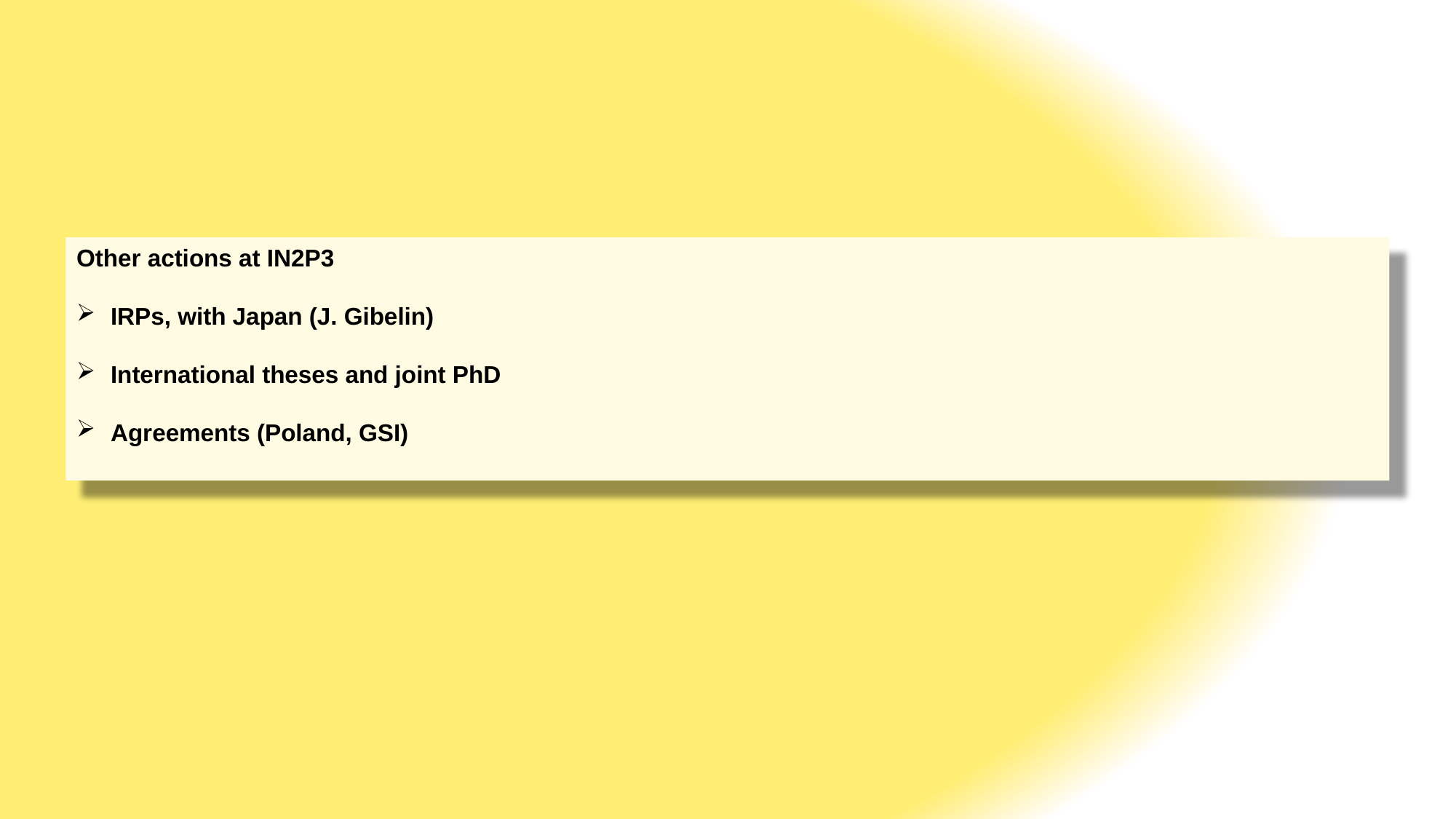

Other actions at IN2P3

IRPs, with Japan (J. Gibelin)

International theses and joint PhD

Agreements (Poland, GSI)